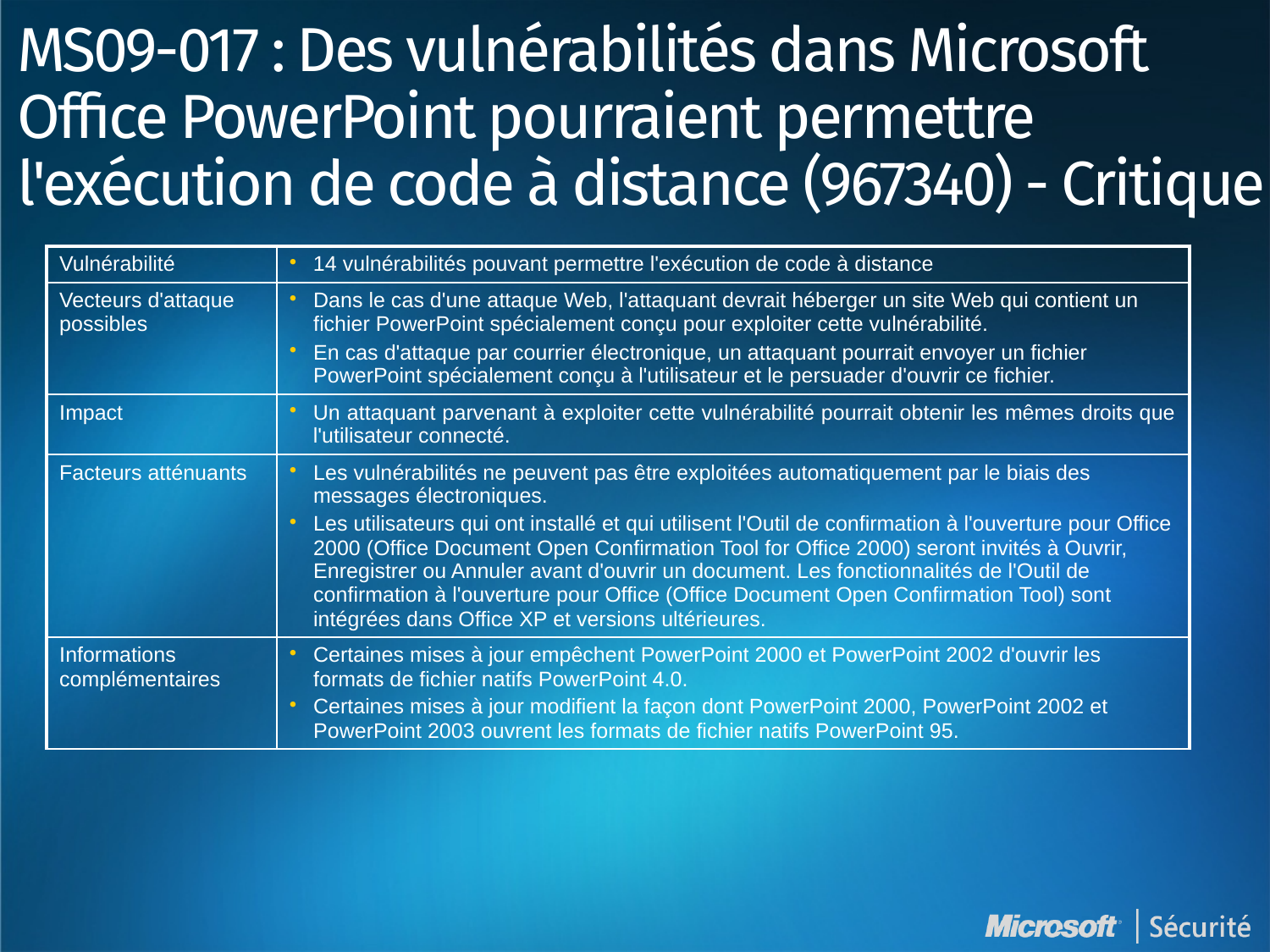

# MS09-017 : Des vulnérabilités dans Microsoft Office PowerPoint pourraient permettre l'exécution de code à distance (967340) - Critique
| Vulnérabilité | 14 vulnérabilités pouvant permettre l'exécution de code à distance |
| --- | --- |
| Vecteurs d'attaque possibles | Dans le cas d'une attaque Web, l'attaquant devrait héberger un site Web qui contient un fichier PowerPoint spécialement conçu pour exploiter cette vulnérabilité. En cas d'attaque par courrier électronique, un attaquant pourrait envoyer un fichier PowerPoint spécialement conçu à l'utilisateur et le persuader d'ouvrir ce fichier. |
| Impact | Un attaquant parvenant à exploiter cette vulnérabilité pourrait obtenir les mêmes droits que l'utilisateur connecté. |
| Facteurs atténuants | Les vulnérabilités ne peuvent pas être exploitées automatiquement par le biais des messages électroniques. Les utilisateurs qui ont installé et qui utilisent l'Outil de confirmation à l'ouverture pour Office 2000 (Office Document Open Confirmation Tool for Office 2000) seront invités à Ouvrir, Enregistrer ou Annuler avant d'ouvrir un document. Les fonctionnalités de l'Outil de confirmation à l'ouverture pour Office (Office Document Open Confirmation Tool) sont intégrées dans Office XP et versions ultérieures. |
| Informations complémentaires | Certaines mises à jour empêchent PowerPoint 2000 et PowerPoint 2002 d'ouvrir les formats de fichier natifs PowerPoint 4.0. Certaines mises à jour modifient la façon dont PowerPoint 2000, PowerPoint 2002 et PowerPoint 2003 ouvrent les formats de fichier natifs PowerPoint 95. |